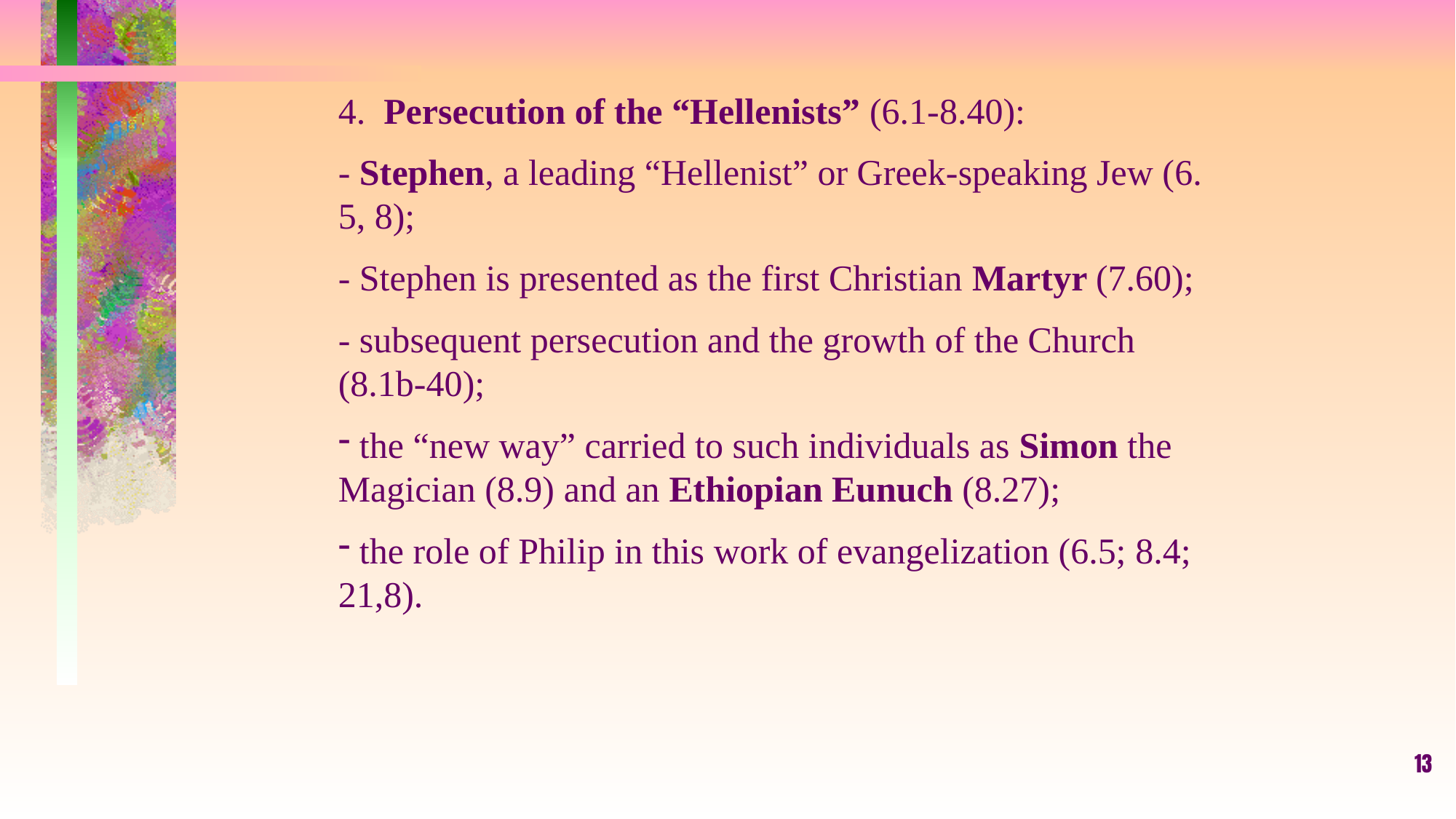

4.  Persecution of the “Hellenists” (6.1-8.40):
- Stephen, a leading “Hellenist” or Greek-speaking Jew (6. 5, 8);
- Stephen is presented as the first Christian Martyr (7.60);
- subsequent persecution and the growth of the Church (8.1b-40);
 the “new way” carried to such individuals as Simon the Magician (8.9) and an Ethiopian Eunuch (8.27);
 the role of Philip in this work of evangelization (6.5; 8.4; 21,8).
13